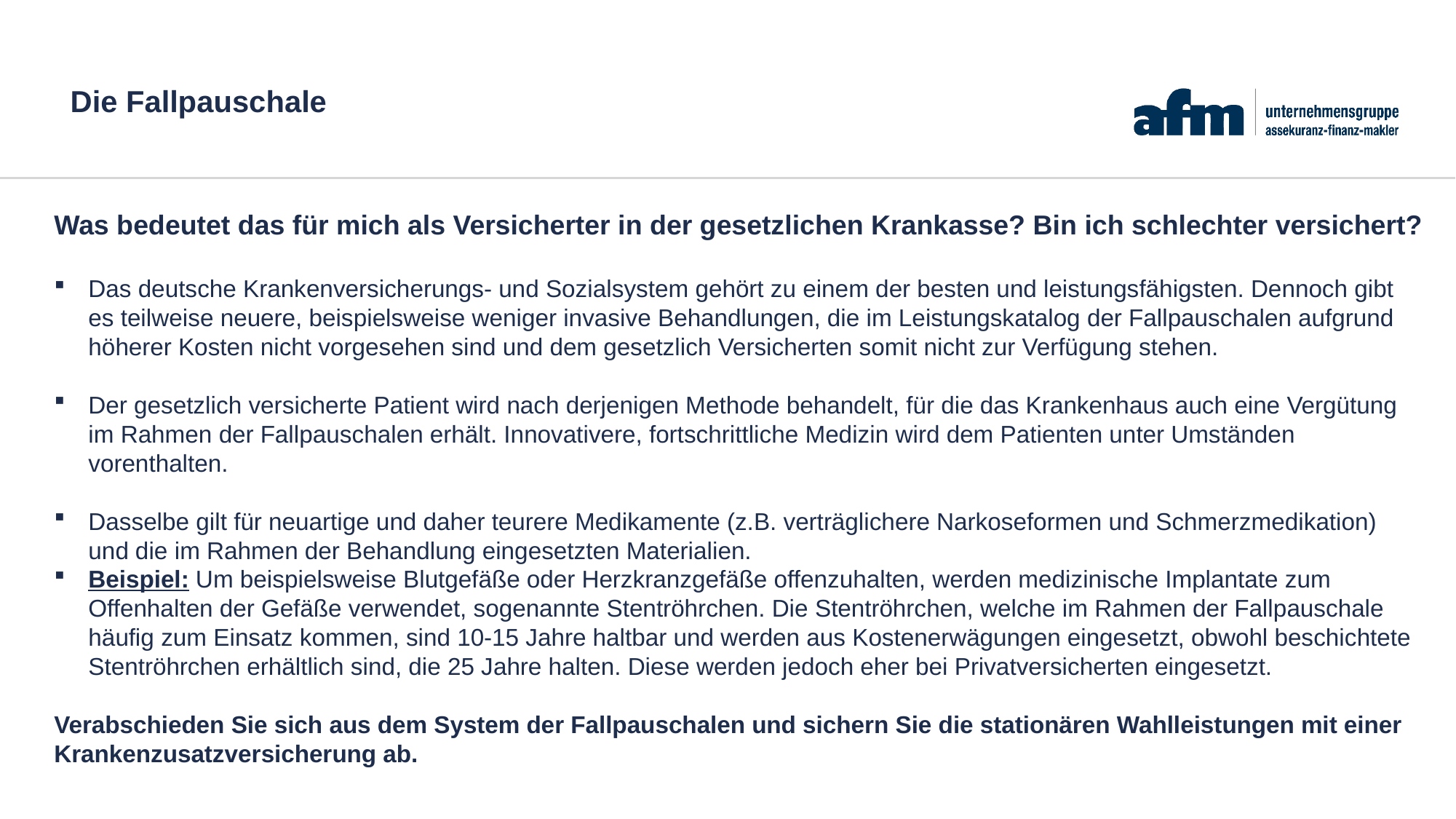

#
Die Fallpauschale
Was bedeutet das für mich als Versicherter in der gesetzlichen Krankasse? Bin ich schlechter versichert?

Das deutsche Krankenversicherungs- und Sozialsystem gehört zu einem der besten und leistungsfähigsten. Dennoch gibt es teilweise neuere, beispielsweise weniger invasive Behandlungen, die im Leistungskatalog der Fallpauschalen aufgrund höherer Kosten nicht vorgesehen sind und dem gesetzlich Versicherten somit nicht zur Verfügung stehen.

Der gesetzlich versicherte Patient wird nach derjenigen Methode behandelt, für die das Krankenhaus auch eine Vergütung im Rahmen der Fallpauschalen erhält. Innovativere, fortschrittliche Medizin wird dem Patienten unter Umständen vorenthalten.
Dasselbe gilt für neuartige und daher teurere Medikamente (z.B. verträglichere Narkoseformen und Schmerzmedikation) und die im Rahmen der Behandlung eingesetzten Materialien.
Beispiel: Um beispielsweise Blutgefäße oder Herzkranzgefäße offenzuhalten, werden medizinische Implantate zum Offenhalten der Gefäße verwendet, sogenannte Stentröhrchen. Die Stentröhrchen, welche im Rahmen der Fallpauschale häufig zum Einsatz kommen, sind 10-15 Jahre haltbar und werden aus Kostenerwägungen eingesetzt, obwohl beschichtete Stentröhrchen erhältlich sind, die 25 Jahre halten. Diese werden jedoch eher bei Privatversicherten eingesetzt.

Verabschieden Sie sich aus dem System der Fallpauschalen und sichern Sie die stationären Wahlleistungen mit einer Krankenzusatzversicherung ab.